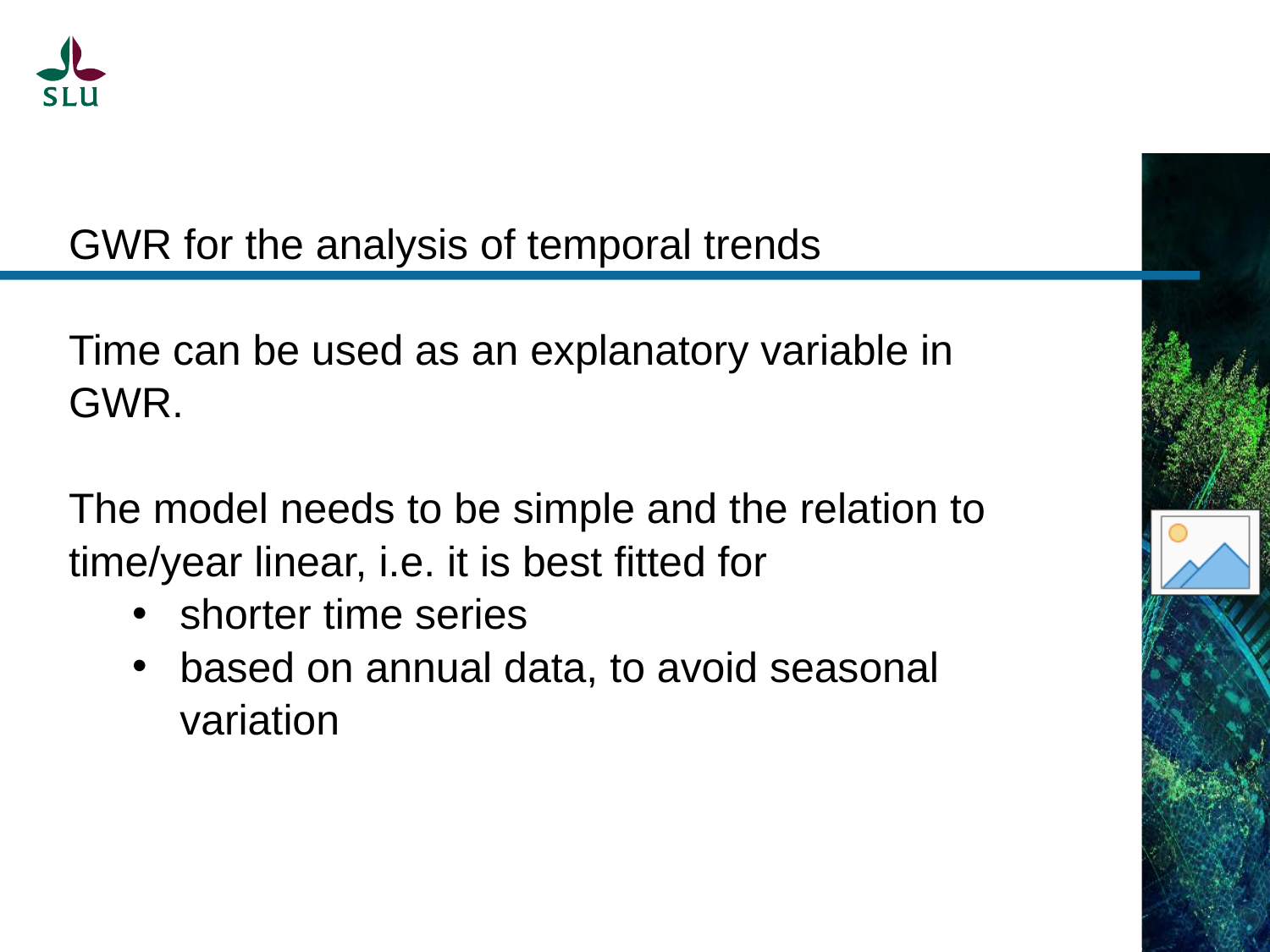

GWR for the analysis of temporal trends

Time can be used as an explanatory variable in GWR.

The model needs to be simple and the relation to time/year linear, i.e. it is best fitted for
shorter time series
based on annual data, to avoid seasonal variation